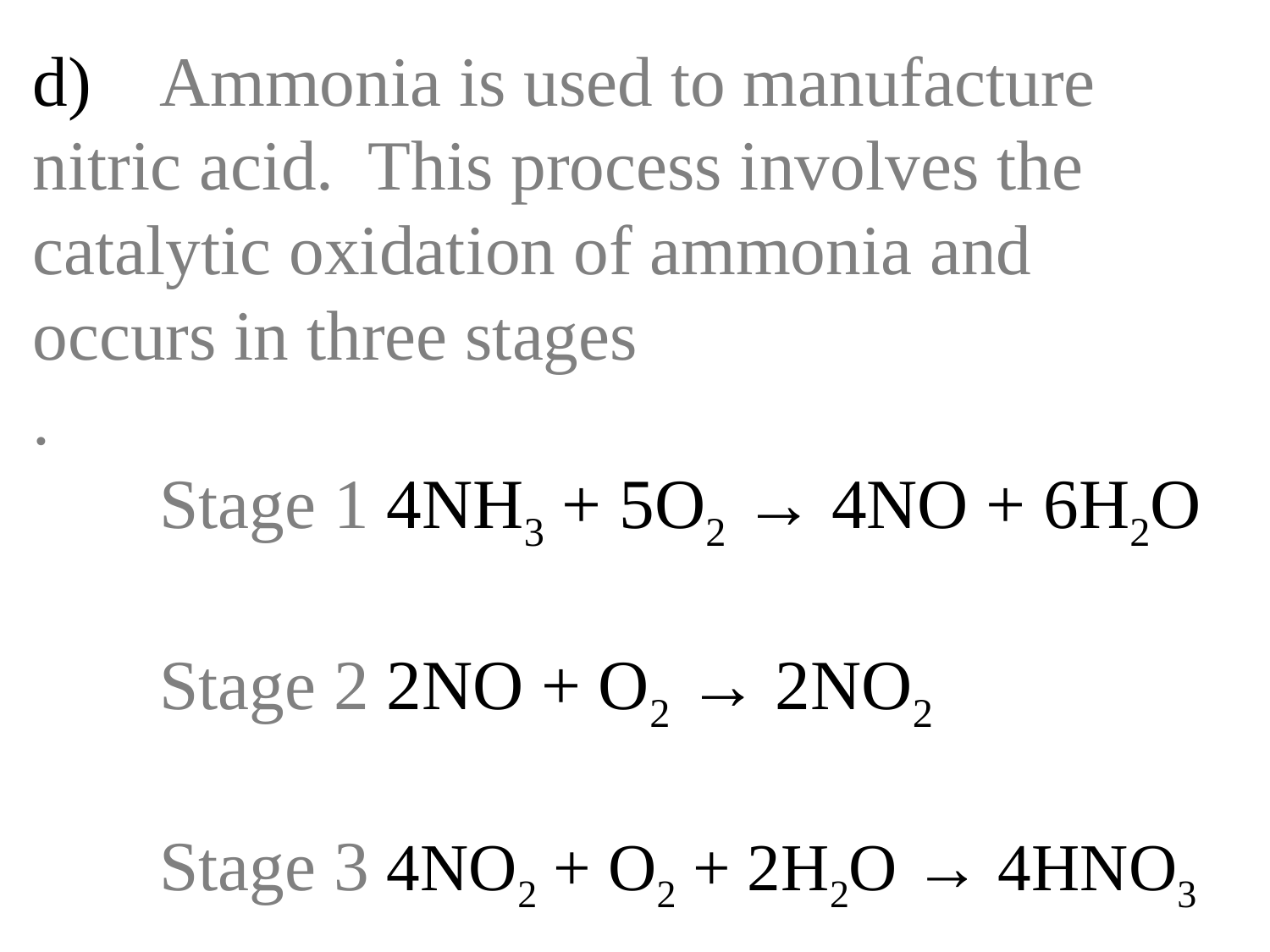

# d)	Ammonia is used to manufacture 	nitric acid.  This process involves the 	catalytic oxidation of ammonia and 	occurs in three stages . Stage 1 4NH3 + 5O2 → 4NO + 6H2O Stage 2 2NO + O2 → 2NO2 Stage 3 4NO2 + O2 + 2H2O → 4HNO3